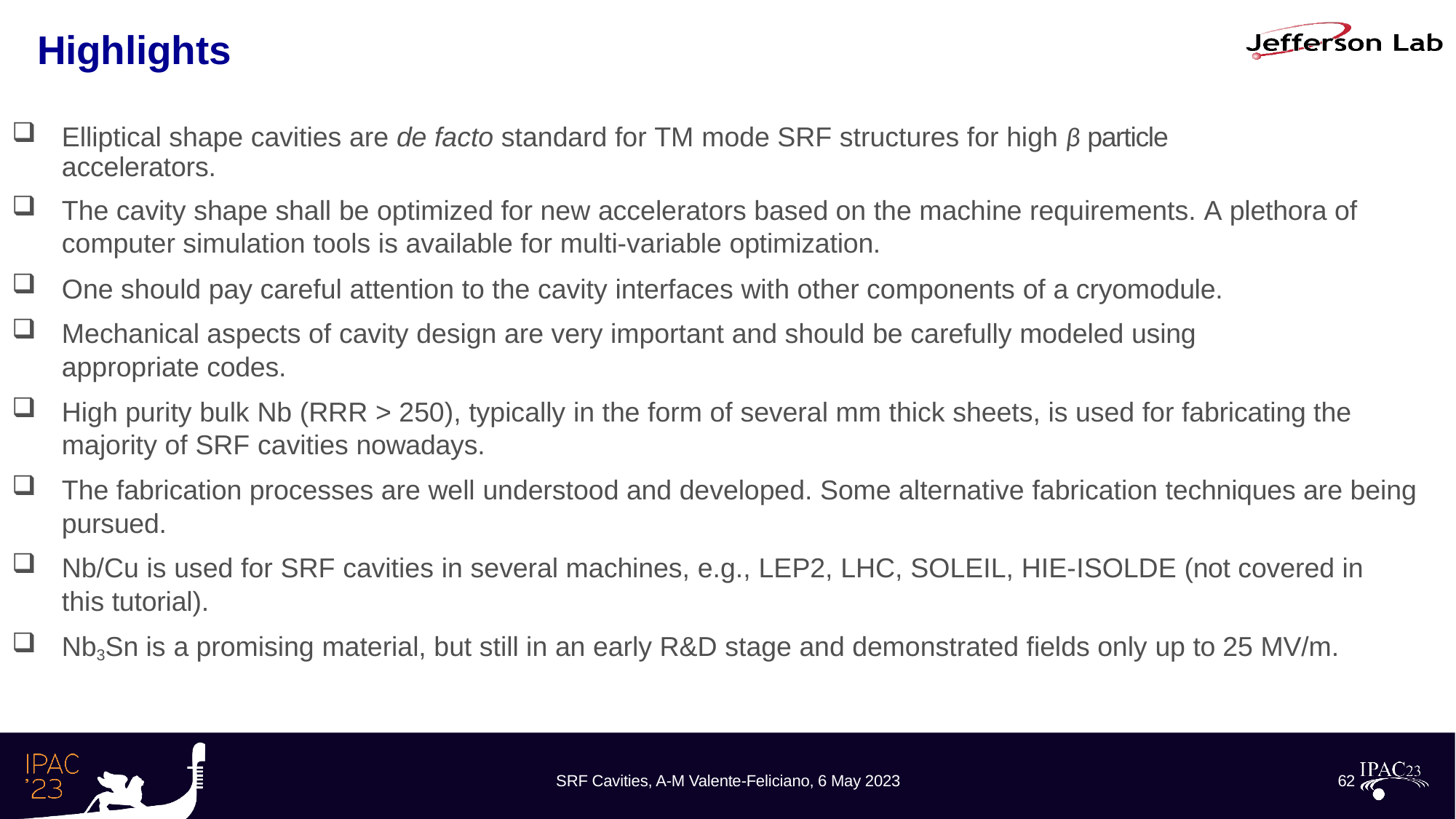

# Highlights
Elliptical shape cavities are de facto standard for TM mode SRF structures for high β particle accelerators.
The cavity shape shall be optimized for new accelerators based on the machine requirements. A plethora of computer simulation tools is available for multi-variable optimization.
One should pay careful attention to the cavity interfaces with other components of a cryomodule.
Mechanical aspects of cavity design are very important and should be carefully modeled using appropriate codes.
High purity bulk Nb (RRR > 250), typically in the form of several mm thick sheets, is used for fabricating the majority of SRF cavities nowadays.
The fabrication processes are well understood and developed. Some alternative fabrication techniques are being pursued.
Nb/Cu is used for SRF cavities in several machines, e.g., LEP2, LHC, SOLEIL, HIE-ISOLDE (not covered in this tutorial).
Nb3Sn is a promising material, but still in an early R&D stage and demonstrated fields only up to 25 MV/m.
SRF Cavities, A-M Valente-Feliciano, 6 May 2023
62